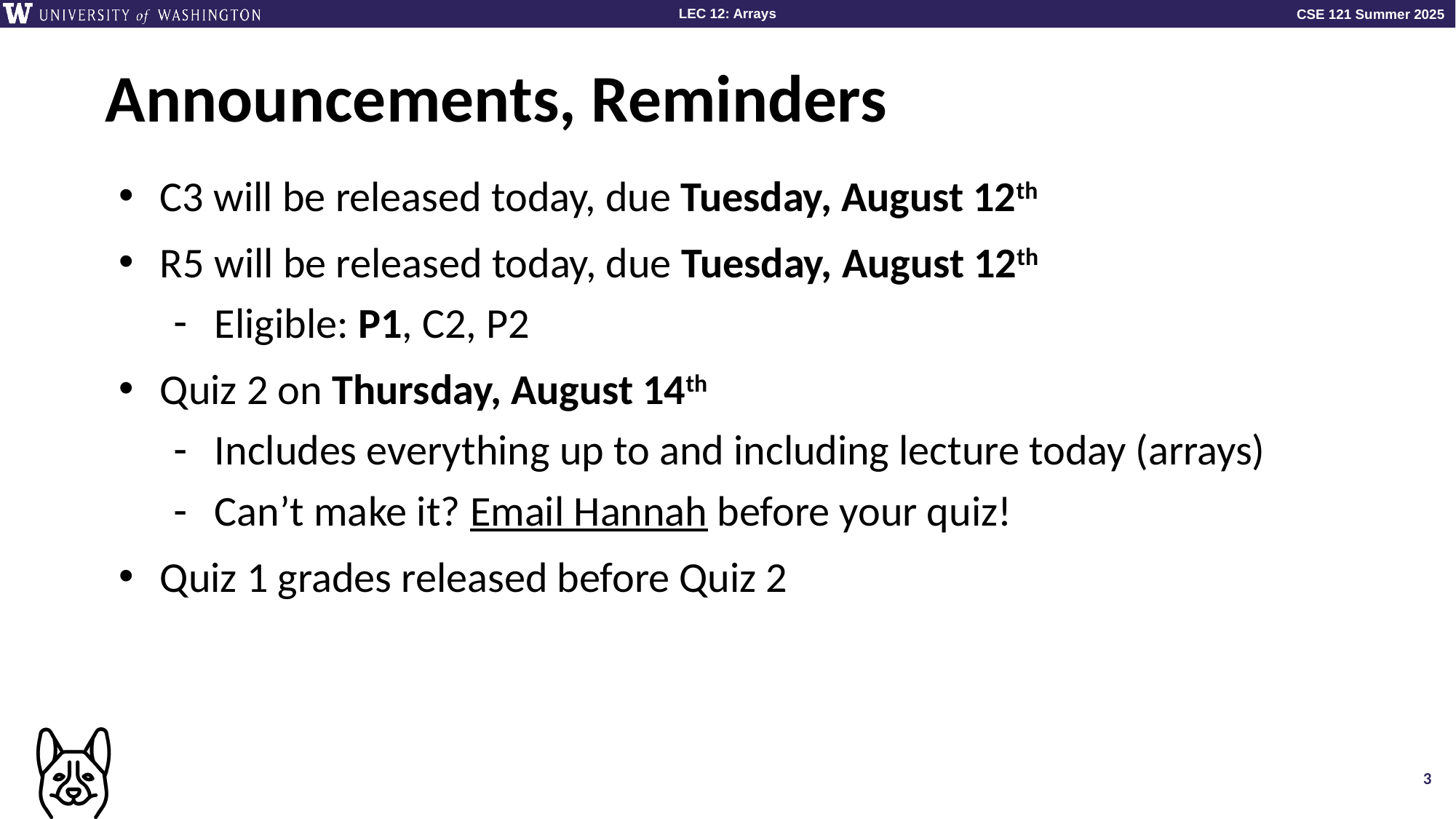

# Announcements, Reminders
C3 will be released today, due Tuesday, August 12th
R5 will be released today, due Tuesday, August 12th
Eligible: P1, C2, P2
Quiz 2 on Thursday, August 14th
Includes everything up to and including lecture today (arrays)
Can’t make it? Email Hannah before your quiz!
Quiz 1 grades released before Quiz 2

3